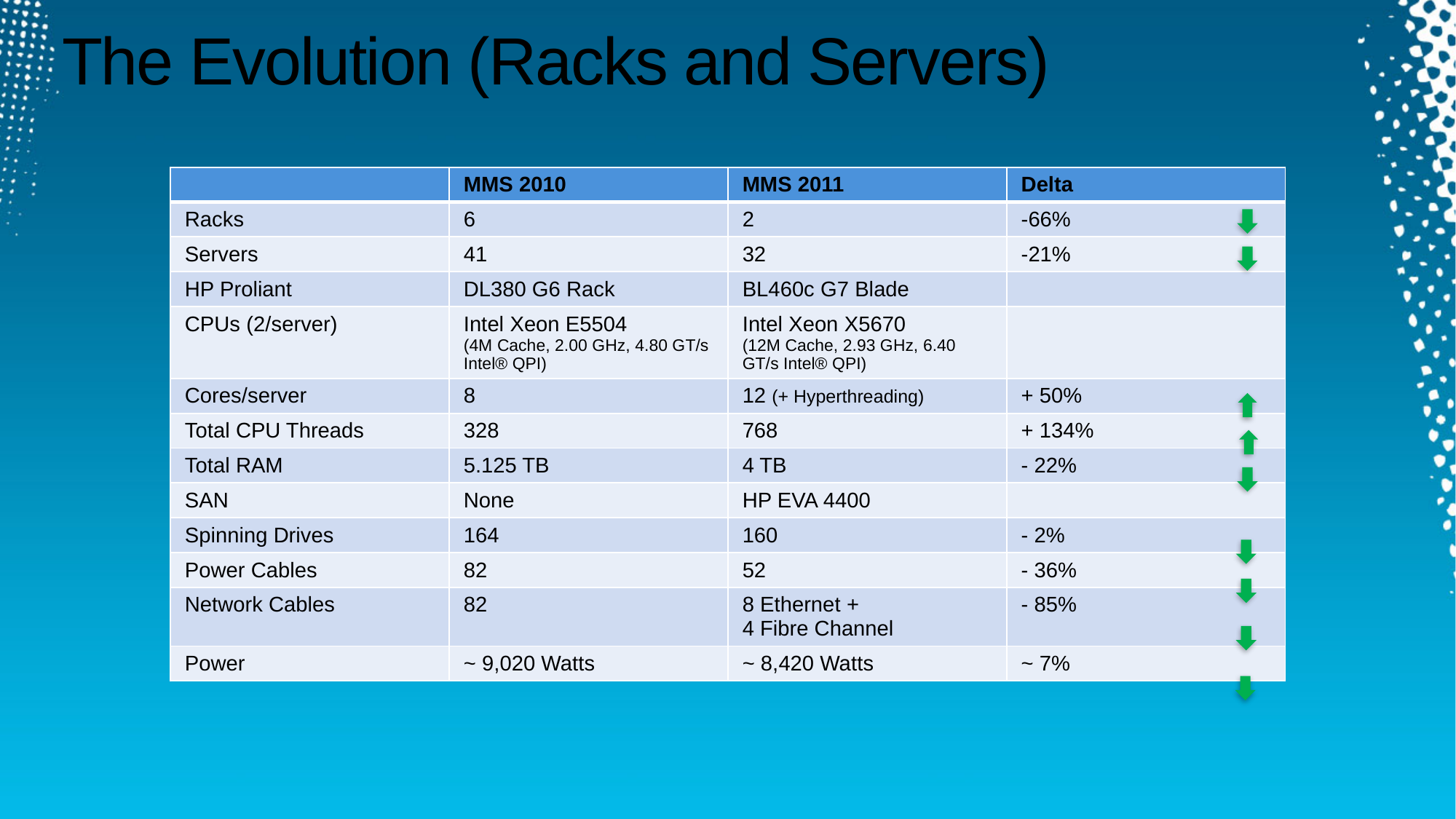

# The Evolution (Racks and Servers)
|  | MMS 2010 | MMS 2011 | Delta |
| --- | --- | --- | --- |
| Racks | 6 | 2 | -66% |
| Servers | 41 | 32 | -21% |
| HP Proliant | DL380 G6 Rack | BL460c G7 Blade |  |
| CPUs (2/server) | Intel Xeon E5504 (4M Cache, 2.00 GHz, 4.80 GT/s Intel® QPI) | Intel Xeon X5670 (12M Cache, 2.93 GHz, 6.40 GT/s Intel® QPI) |  |
| Cores/server | 8 | 12 (+ Hyperthreading) | + 50% |
| Total CPU Threads | 328 | 768 | + 134% |
| Total RAM | 5.125 TB | 4 TB | - 22% |
| SAN | None | HP EVA 4400 |  |
| Spinning Drives | 164 | 160 | - 2% |
| Power Cables | 82 | 52 | - 36% |
| Network Cables | 82 | 8 Ethernet + 4 Fibre Channel | - 85% |
| Power | ~ 9,020 Watts | ~ 8,420 Watts | ~ 7% |